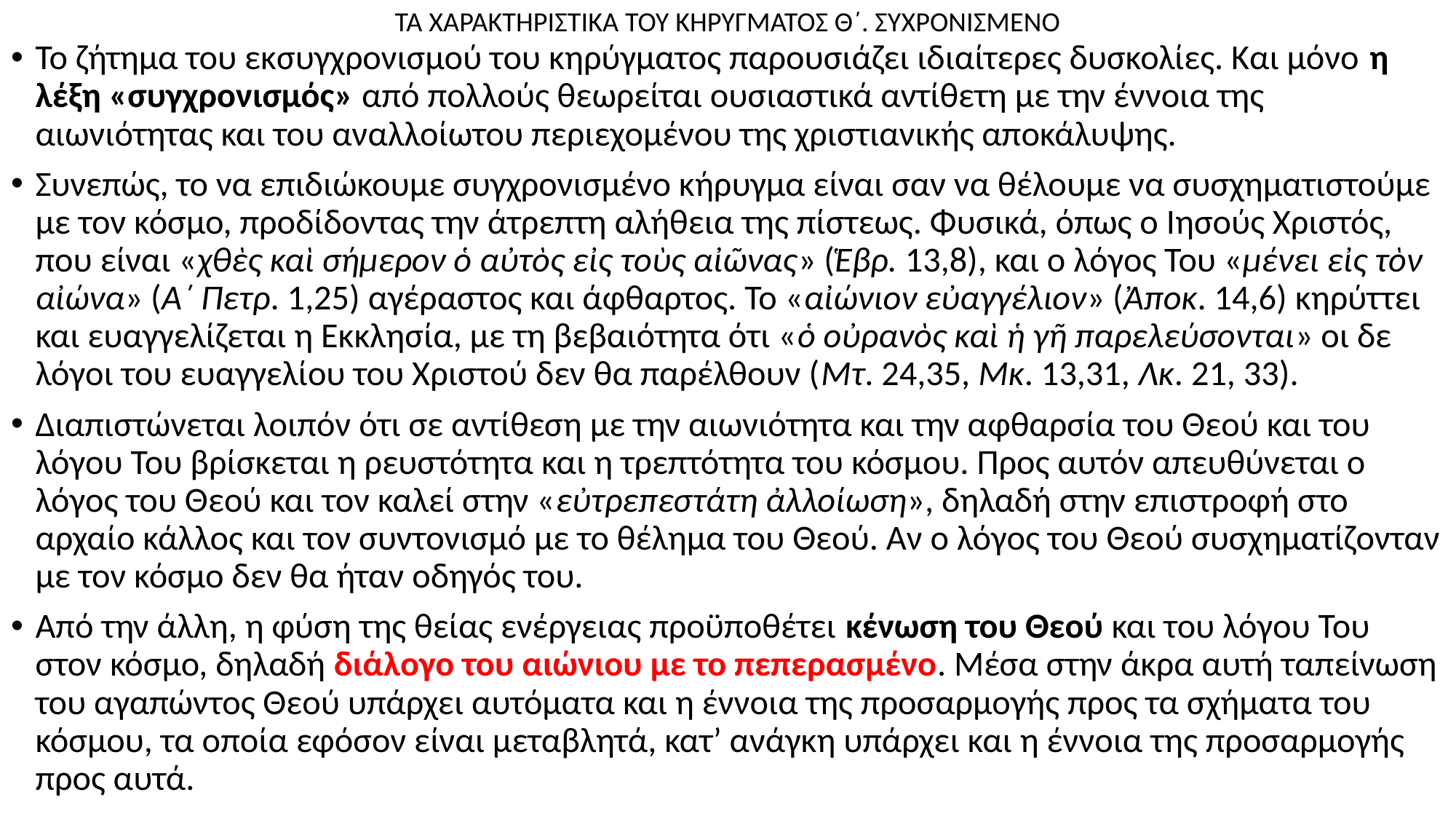

# ΤΑ ΧΑΡΑΚΤΗΡΙΣΤΙΚΑ ΤΟΥ ΚΗΡΥΓΜΑΤΟΣ Θ΄. ΣΥΧΡΟΝΙΣΜΕΝΟ
Το ζήτημα του εκσυγχρονισμού του κηρύγματος παρουσιάζει ιδιαίτερες δυσκολίες. Και μόνο η λέξη «συγχρονισμός» από πολλούς θεωρείται ουσιαστικά αντίθετη με την έννοια της αιωνιότητας και του αναλλοίωτου περιεχομένου της χριστιανικής αποκάλυψης.
Συνεπώς, το να επιδιώκουμε συγχρονισμένο κήρυγμα είναι σαν να θέλουμε να συσχηματιστούμε με τον κόσμο, προδίδοντας την άτρεπτη αλήθεια της πίστεως. Φυσικά, όπως ο Ιησούς Χριστός, που είναι «χθὲς καὶ σήμερον ὁ αὐτὸς εἰς τοὺς αἰῶνας» (Ἑβρ. 13,8), και ο λόγος Του «μένει εἰς τὸν αἰώνα» (Α΄ Πετρ. 1,25) αγέραστος και άφθαρτος. Το «αἰώνιον εὐαγγέλιον» (Ἀποκ. 14,6) κηρύττει και ευαγγελίζεται η Εκκλησία, με τη βεβαιότητα ότι «ὁ οὐρανὸς καὶ ἡ γῆ παρελεύσονται» οι δε λόγοι του ευαγγελίου του Χριστού δεν θα παρέλθουν (Μτ. 24,35, Μκ. 13,31, Λκ. 21, 33).
Διαπιστώνεται λοιπόν ότι σε αντίθεση με την αιωνιότητα και την αφθαρσία του Θεού και του λόγου Του βρίσκεται η ρευστότητα και η τρεπτότητα του κόσμου. Προς αυτόν απευθύνεται ο λόγος του Θεού και τον καλεί στην «εὐτρεπεστάτη ἀλλοίωση», δηλαδή στην επιστροφή στο αρχαίο κάλλος και τον συντονισμό με το θέλημα του Θεού. Αν ο λόγος του Θεού συσχηματίζονταν με τον κόσμο δεν θα ήταν οδηγός του.
Από την άλλη, η φύση της θείας ενέργειας προϋποθέτει κένωση του Θεού και του λόγου Του στον κόσμο, δηλαδή διάλογο του αιώνιου με το πεπερασμένο. Μέσα στην άκρα αυτή ταπείνωση του αγαπώντος Θεού υπάρχει αυτόματα και η έννοια της προσαρμογής προς τα σχήματα του κόσμου, τα οποία εφόσον είναι μεταβλητά, κατ’ ανάγκη υπάρχει και η έννοια της προσαρμογής προς αυτά.